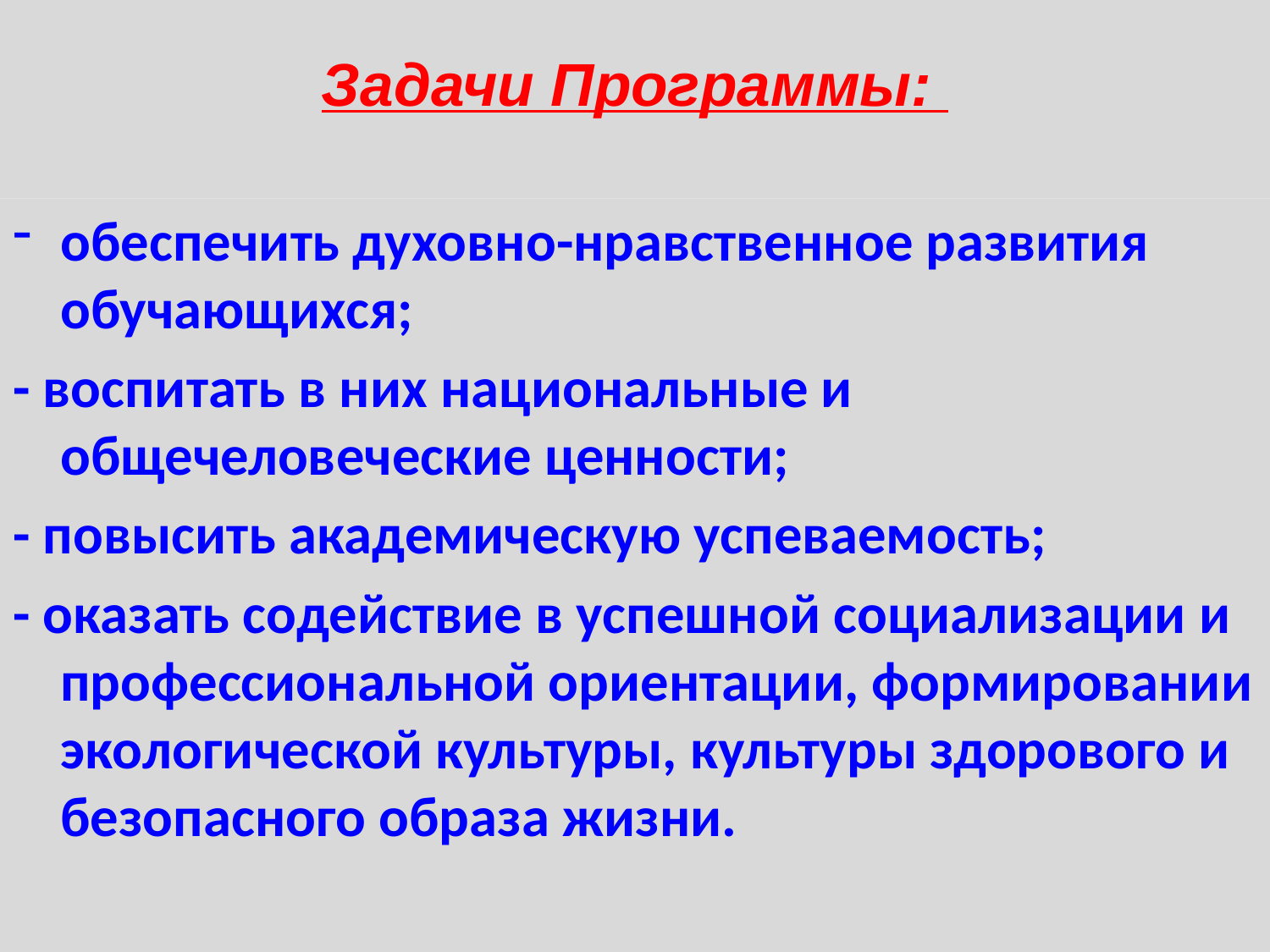

# Задачи Программы:
обеспечить духовно-нравственное развития обучающихся;
- воспитать в них национальные и общечеловеческие ценности;
- повысить академическую успеваемость;
- оказать содействие в успешной социализации и профессиональной ориентации, формировании экологической культуры, культуры здорового и безопасного образа жизни.